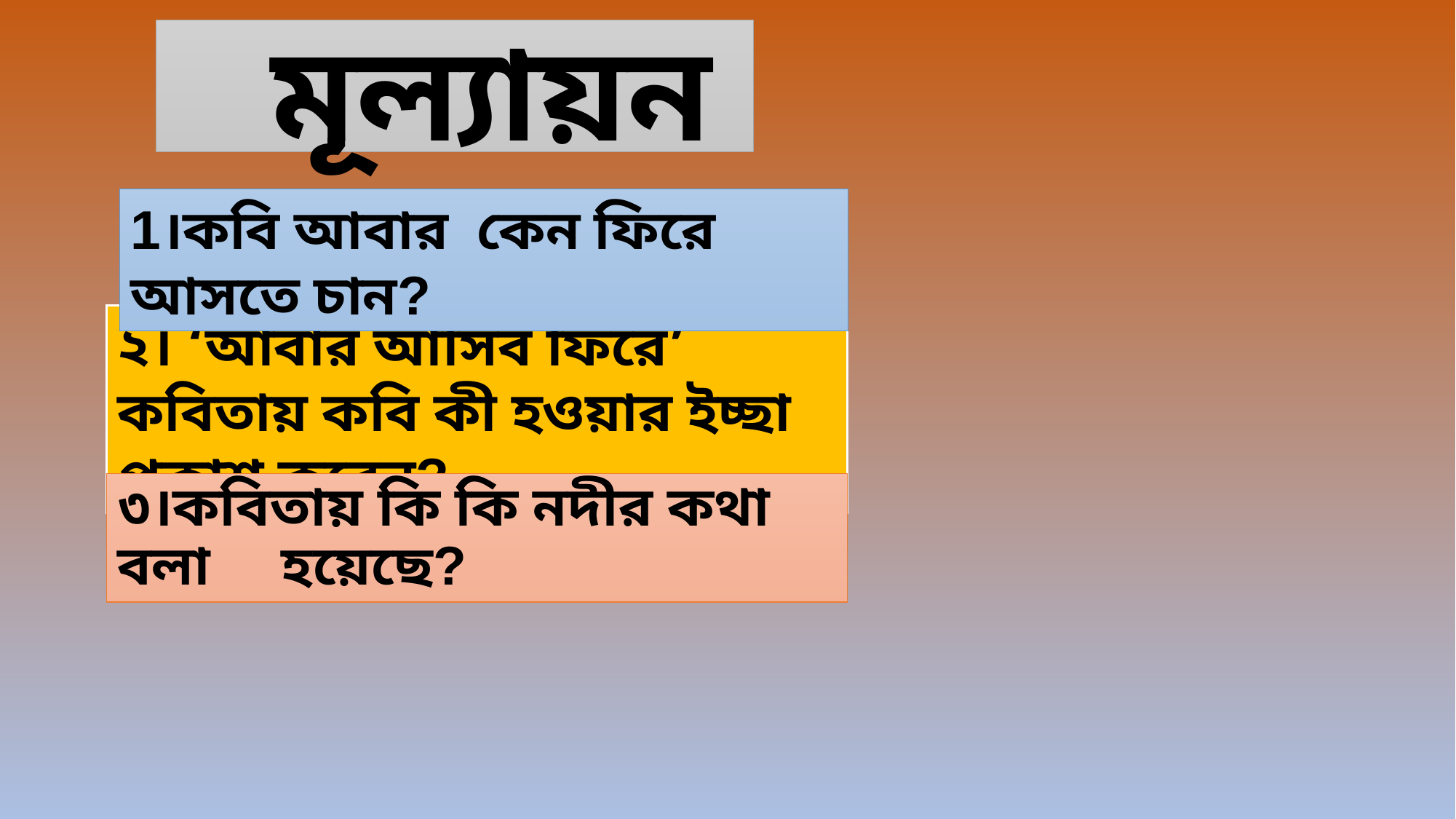

মূল্যায়ন
1।কবি আবার  কেন ফিরে আসতে চান?
২। ‘আবার আসিব ফিরে’ কবিতায় কবি কী হওয়ার ইচ্ছা প্রকাশ করেন?
৩।কবিতায় কি কি নদীর কথা বলা     হয়েছে?